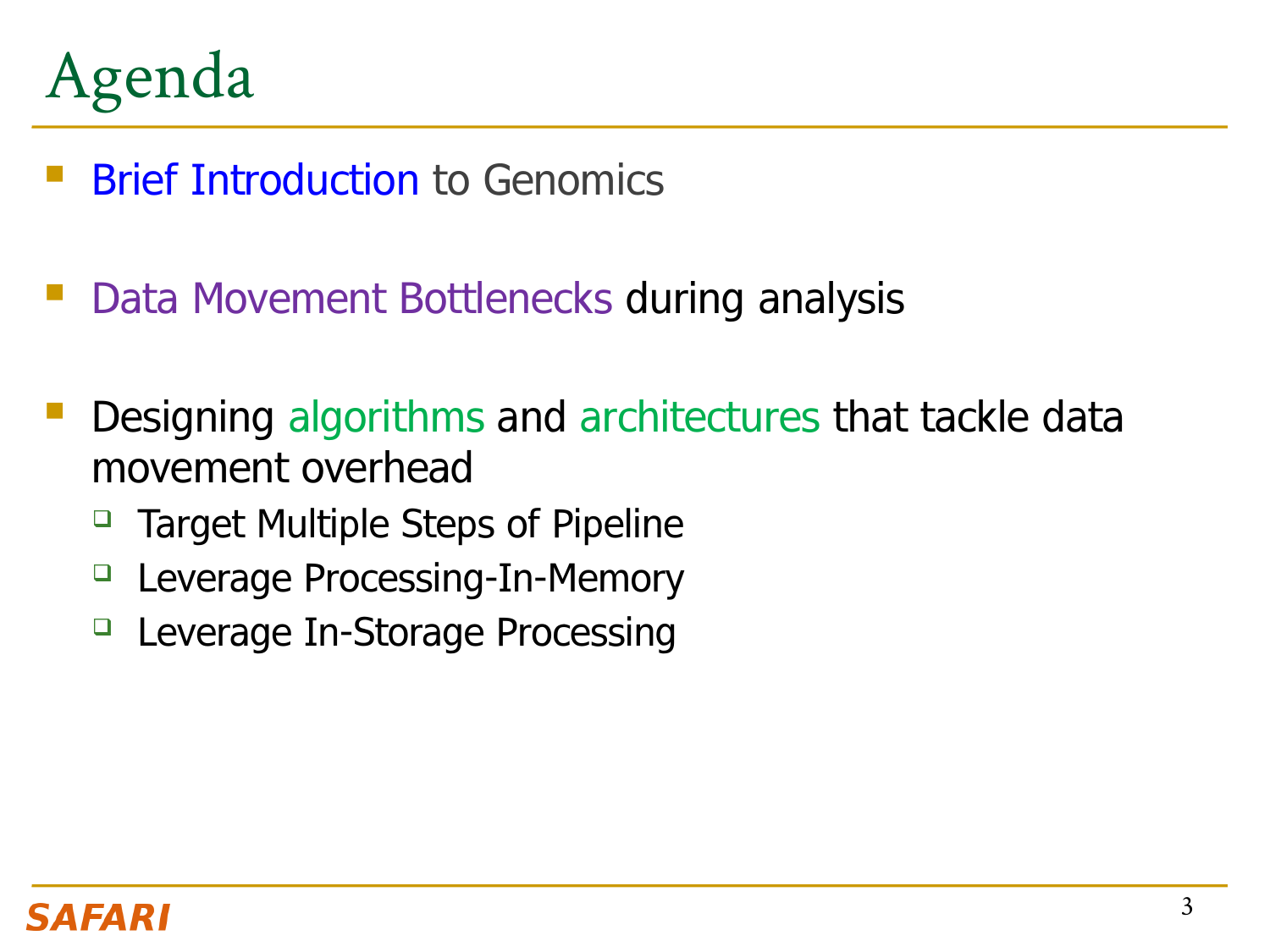

# Agenda
Brief Introduction to Genomics

Data Movement Bottlenecks during analysis

Designing algorithms and architectures that tackle data movement overhead
Target Multiple Steps of Pipeline
Leverage Processing-In-Memory
Leverage In-Storage Processing

3